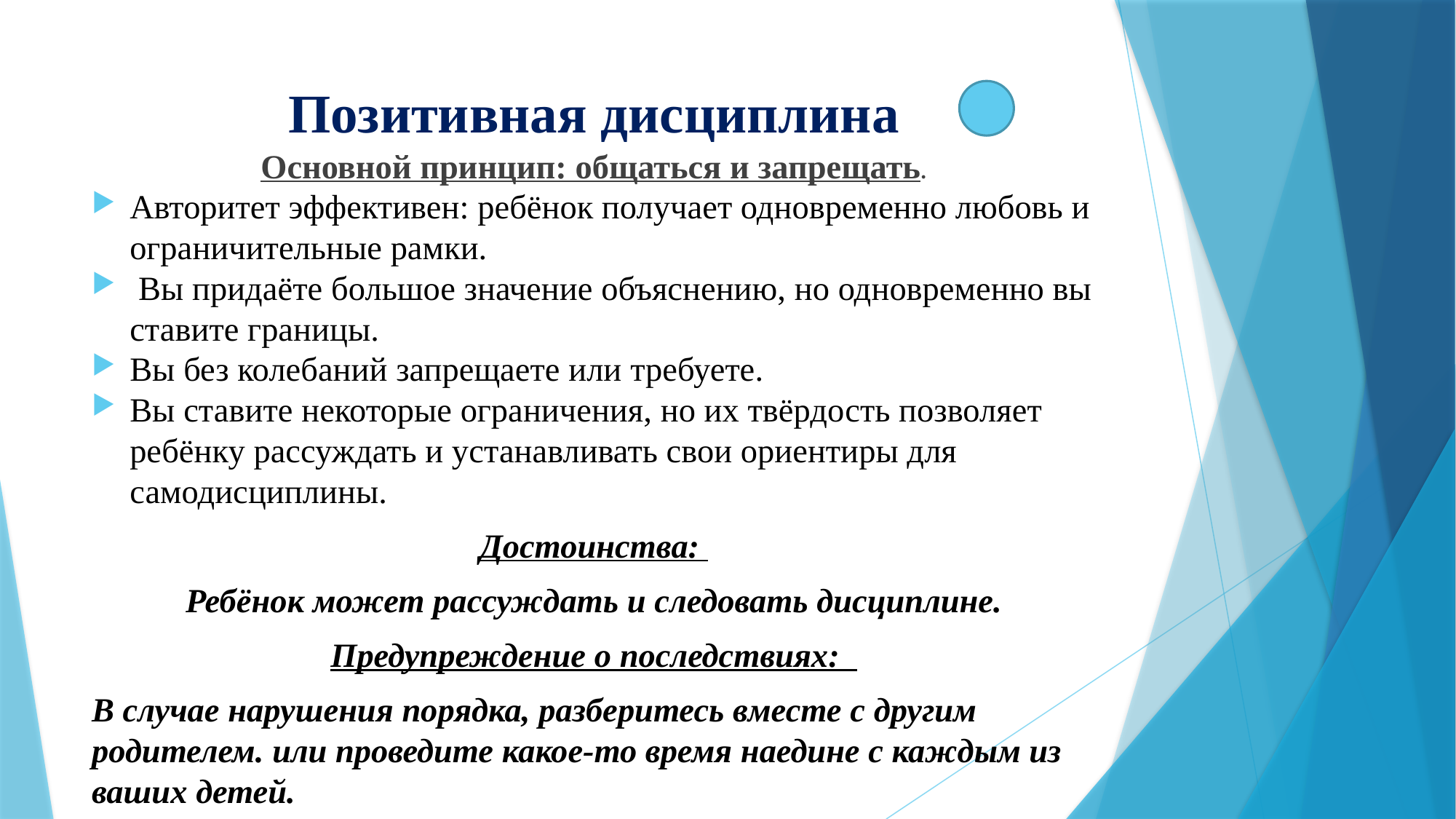

# Позитивная дисциплина

Основной принцип: общаться и запрещать.
Авторитет эффективен: ребёнок получает одновременно любовь и ограничительные рамки.
 Вы придаёте большое значение объяснению, но одновременно вы ставите границы.
Вы без колебаний запрещаете или требуете.
Вы ставите некоторые ограничения, но их твёрдость позволяет ребёнку рассуждать и устанавливать свои ориентиры для самодисциплины.
Достоинства:
Ребёнок может рассуждать и следовать дисциплине.
Предупреждение о последствиях:
В случае нарушения порядка, разберитесь вместе с другим родителем. или проведите какое-то время наедине с каждым из ваших детей.